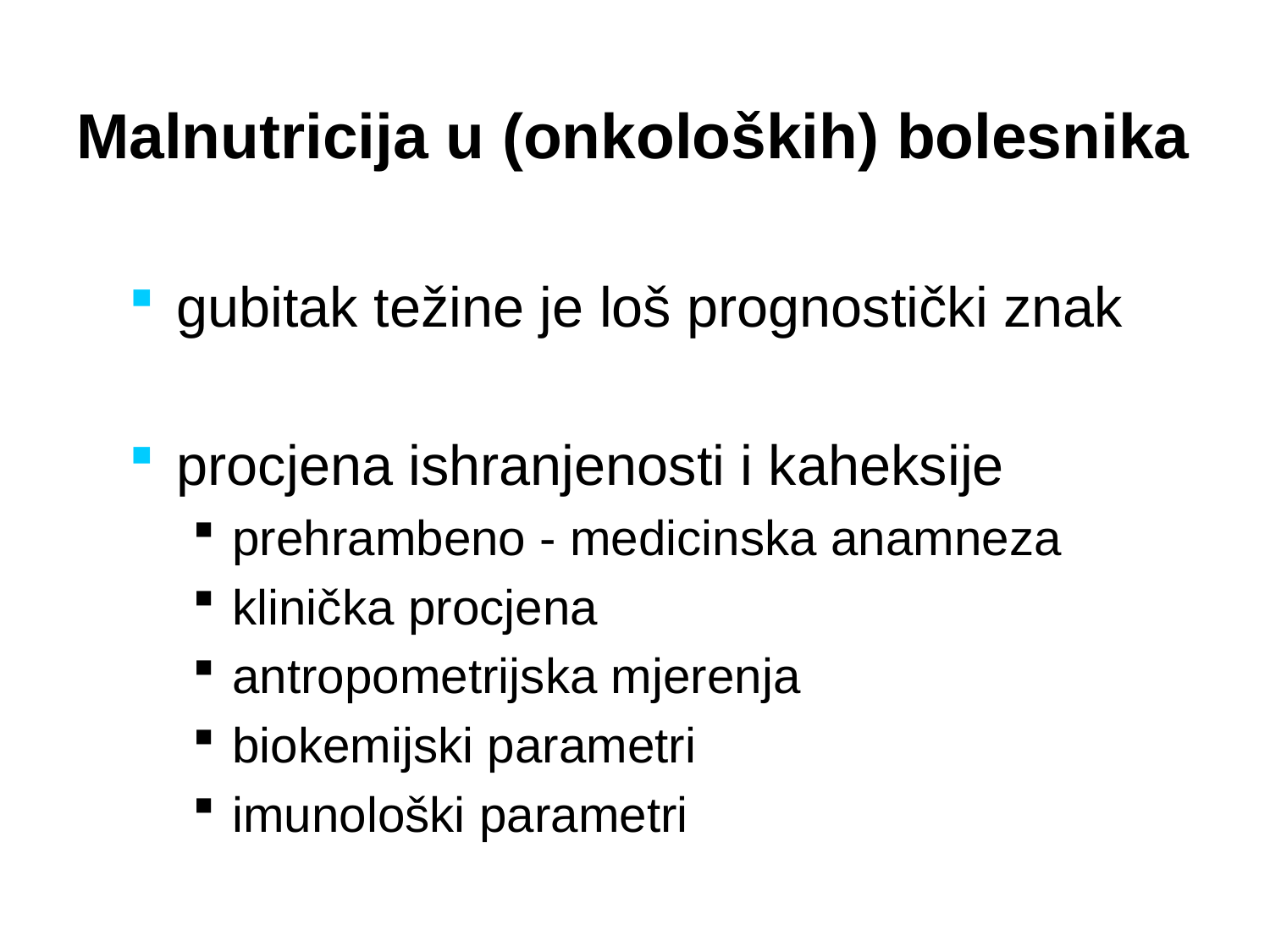

Malnutricija u (onkoloških) bolesnika
gubitak težine je loš prognostički znak

procjena ishranjenosti i kaheksije
prehrambeno - medicinska anamneza
klinička procjena
antropometrijska mjerenja
biokemijski parametri
imunološki parametri